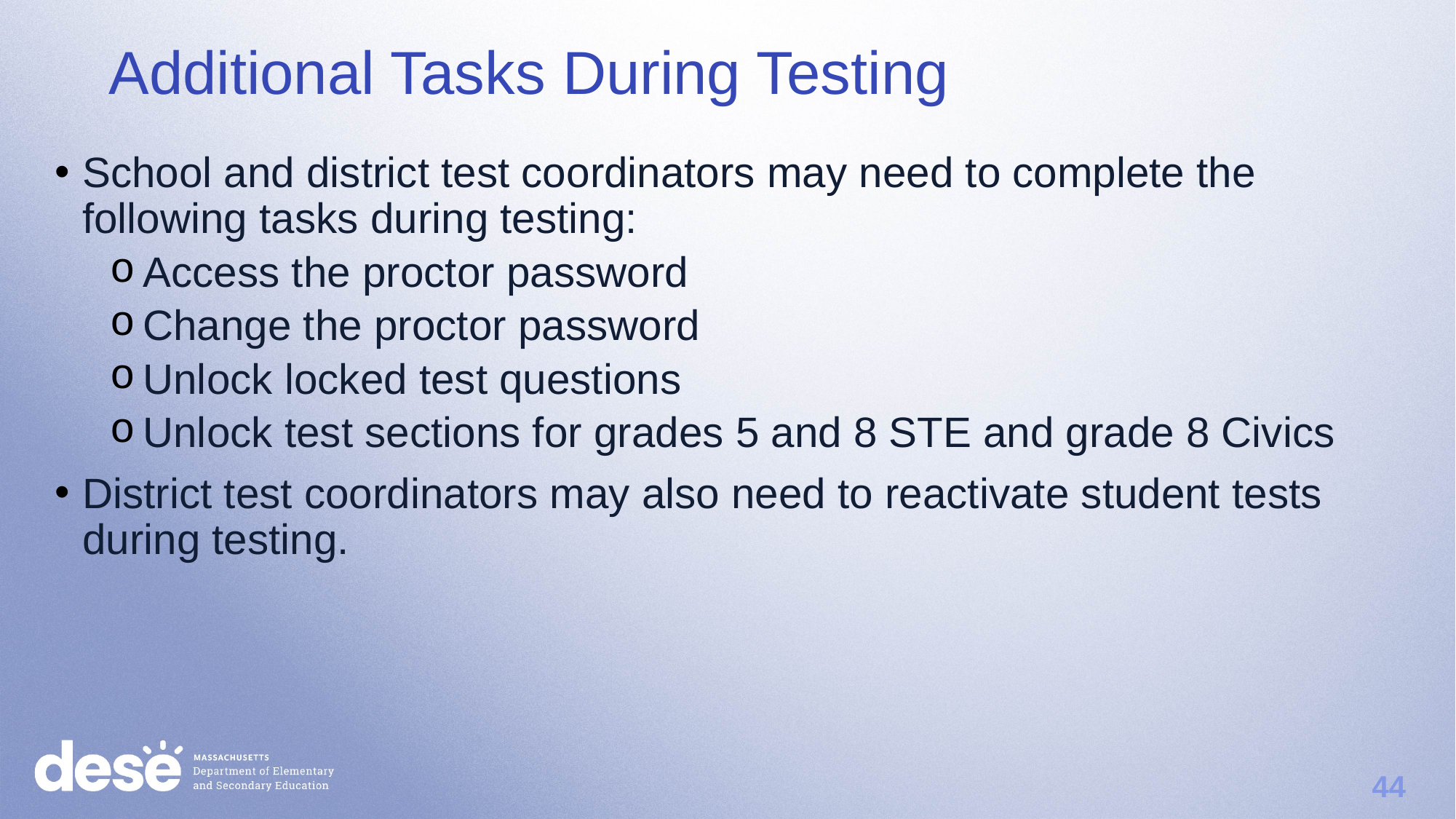

Additional Tasks During Testing
School and district test coordinators may need to complete the following tasks during testing:
Access the proctor password
Change the proctor password
Unlock locked test questions
Unlock test sections for grades 5 and 8 STE and grade 8 Civics
District test coordinators may also need to reactivate student tests during testing.